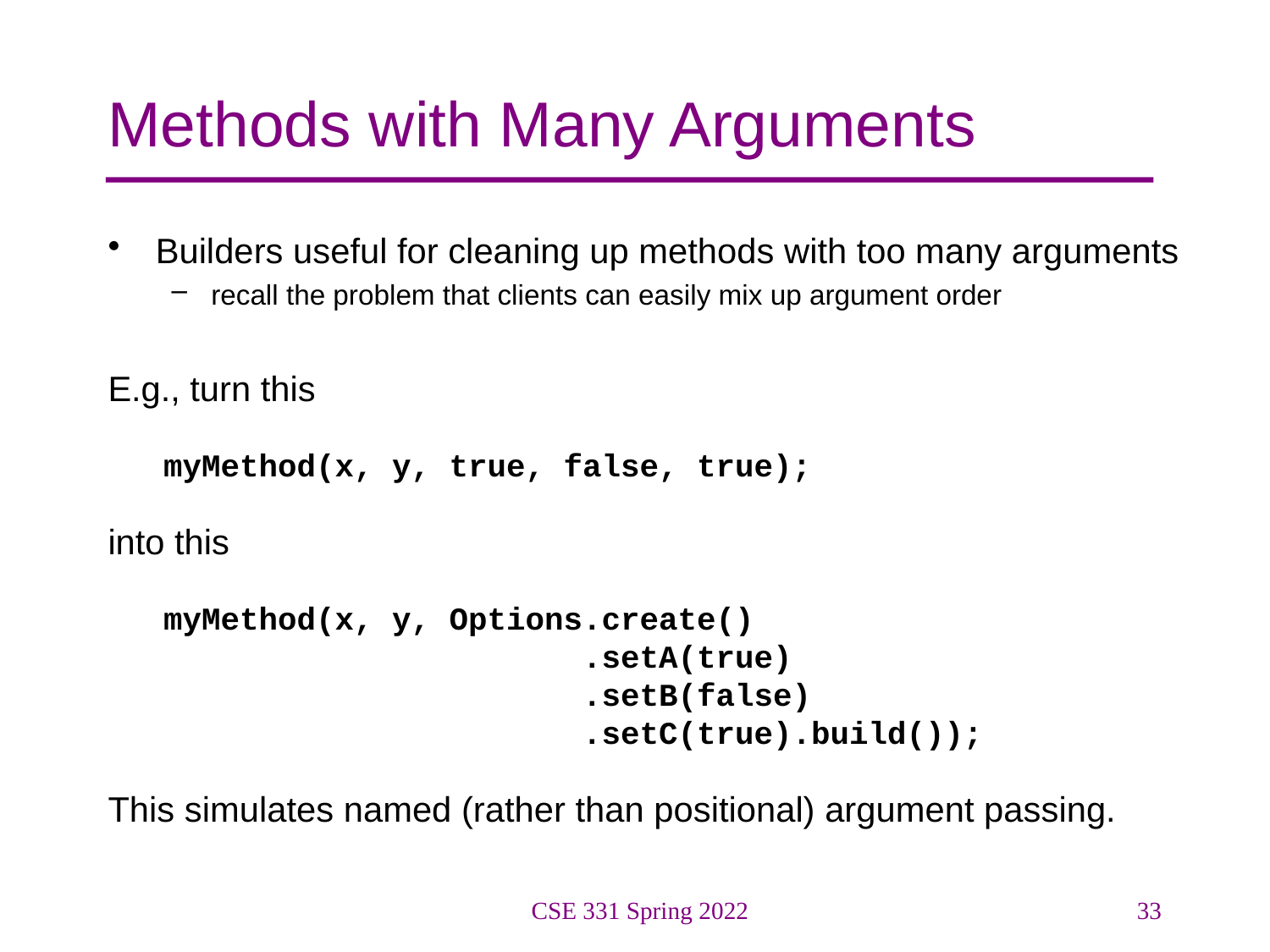

# Methods with Many Arguments
Builders useful for cleaning up methods with too many arguments
recall the problem that clients can easily mix up argument order

E.g., turn this

myMethod(x, y, true, false, true);

into this

myMethod(x, y, Options.create()
                      .setA(true)
                      .setB(false)
                      .setC(true).build());

This simulates named (rather than positional) argument passing.
CSE 331 Spring 2022

33